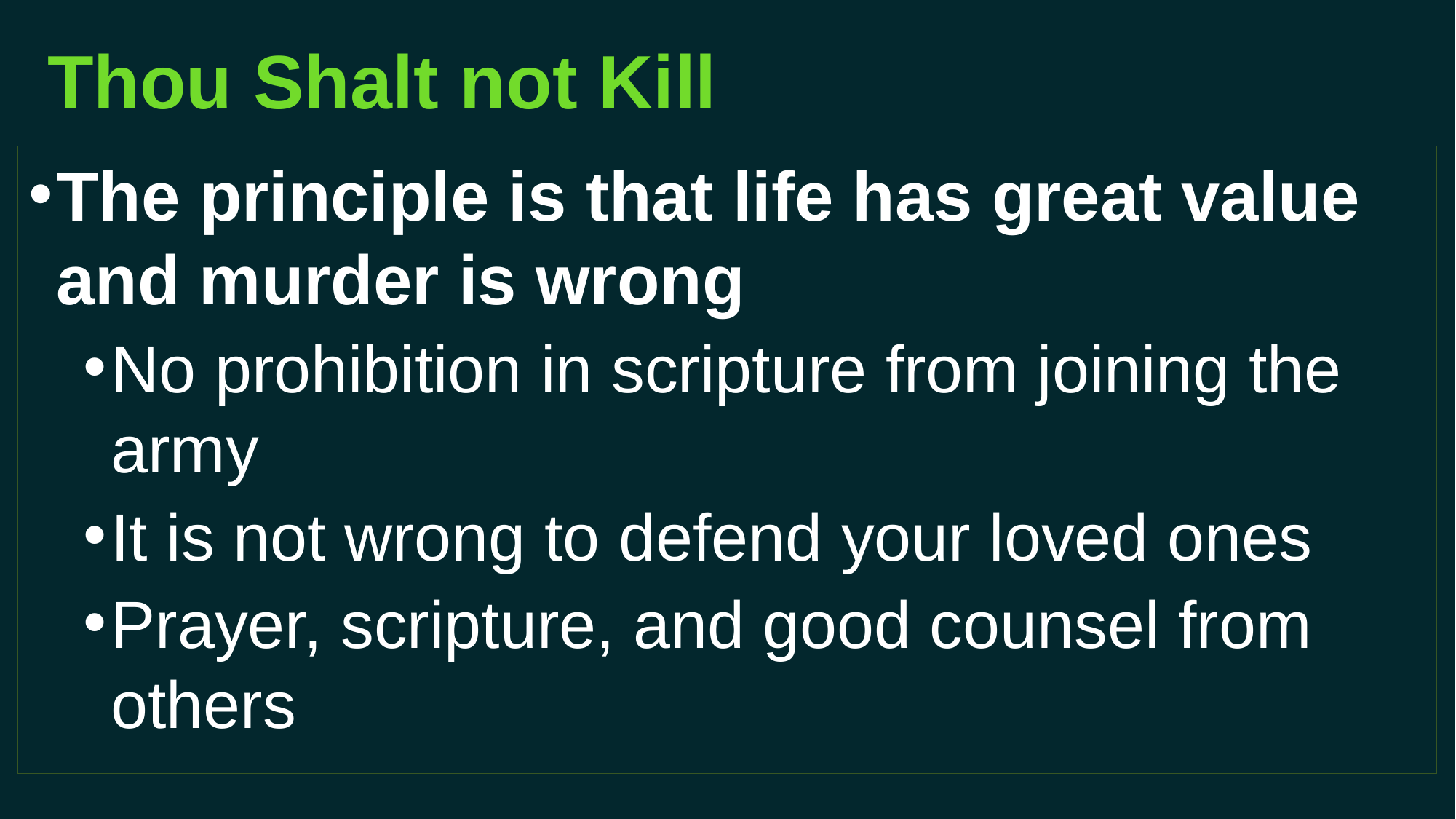

# Thou Shalt not Kill
The principle is that life has great value and murder is wrong
No prohibition in scripture from joining the army
It is not wrong to defend your loved ones
Prayer, scripture, and good counsel from others